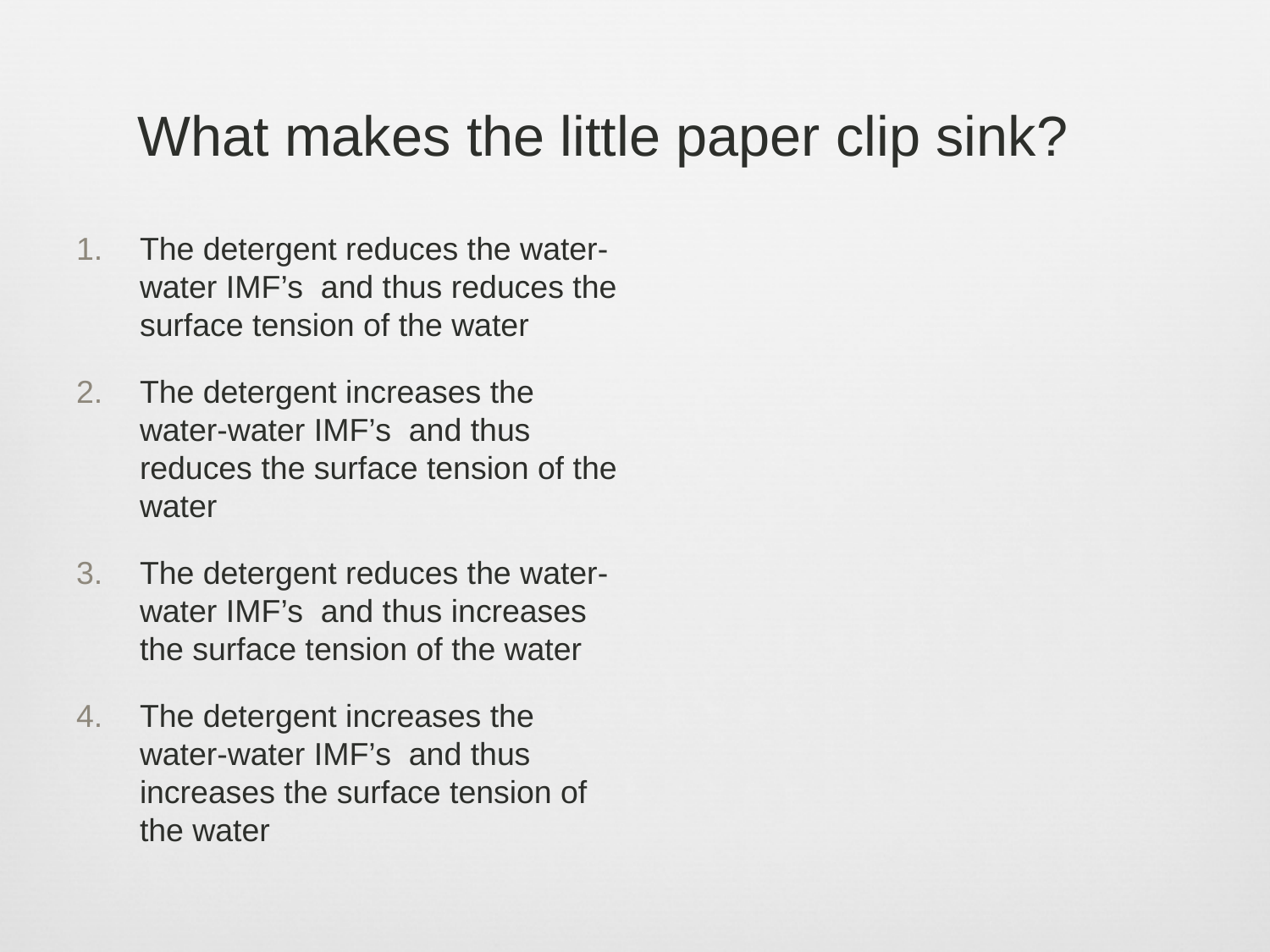

# What makes the little paper clip sink?
The detergent reduces the water-water IMF’s  and thus reduces the surface tension of the water
The detergent increases the water-water IMF’s  and thus reduces the surface tension of the water
The detergent reduces the water-water IMF’s  and thus increases the surface tension of the water
The detergent increases the water-water IMF’s  and thus increases the surface tension of the water